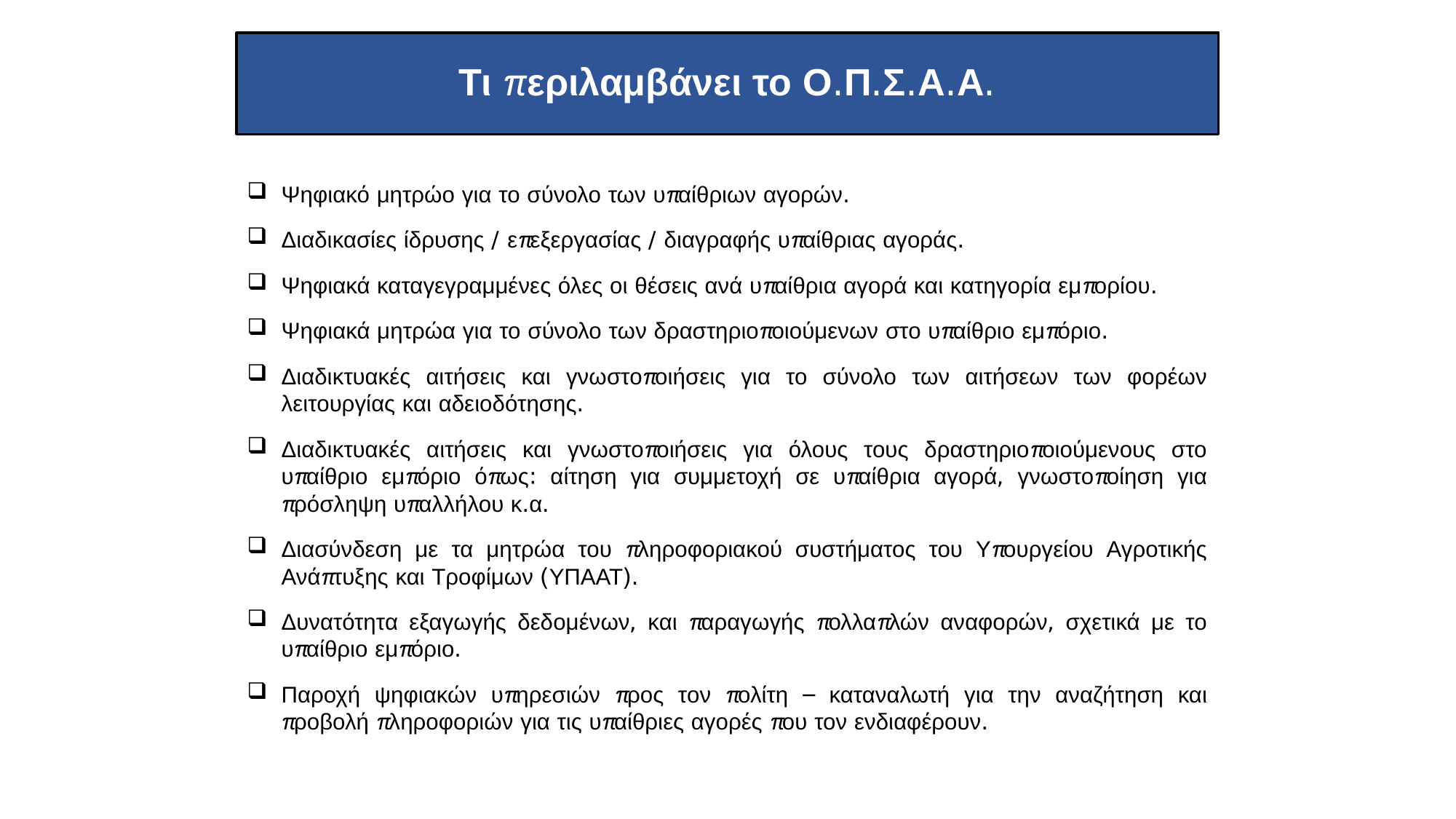

# Τι περιλαμβάνει το Ο.Π.Σ.Α.Α.
Ψηφιακό μητρώο για το σύνολο των υπαίθριων αγορών.
Διαδικασίες ίδρυσης / επεξεργασίας / διαγραφής υπαίθριας αγοράς.
Ψηφιακά καταγεγραμμένες όλες οι θέσεις ανά υπαίθρια αγορά και κατηγορία εμπορίου.
Ψηφιακά μητρώα για το σύνολο των δραστηριοποιούμενων στο υπαίθριο εμπόριο.
Διαδικτυακές αιτήσεις και γνωστοποιήσεις για το σύνολο των αιτήσεων των φορέων λειτουργίας και αδειοδότησης.
Διαδικτυακές αιτήσεις και γνωστοποιήσεις για όλους τους δραστηριοποιούμενους στο υπαίθριο εμπόριο όπως: αίτηση για συμμετοχή σε υπαίθρια αγορά, γνωστοποίηση για πρόσληψη υπαλλήλου κ.α.
Διασύνδεση με τα μητρώα του πληροφοριακού συστήματος του Υπουργείου Αγροτικής Ανάπτυξης και Τροφίμων (ΥΠΑΑΤ).
Δυνατότητα εξαγωγής δεδομένων, και παραγωγής πολλαπλών αναφορών, σχετικά με το υπαίθριο εμπόριο.
Παροχή ψηφιακών υπηρεσιών προς τον πολίτη – καταναλωτή για την αναζήτηση και προβολή πληροφοριών για τις υπαίθριες αγορές που τον ενδιαφέρουν.